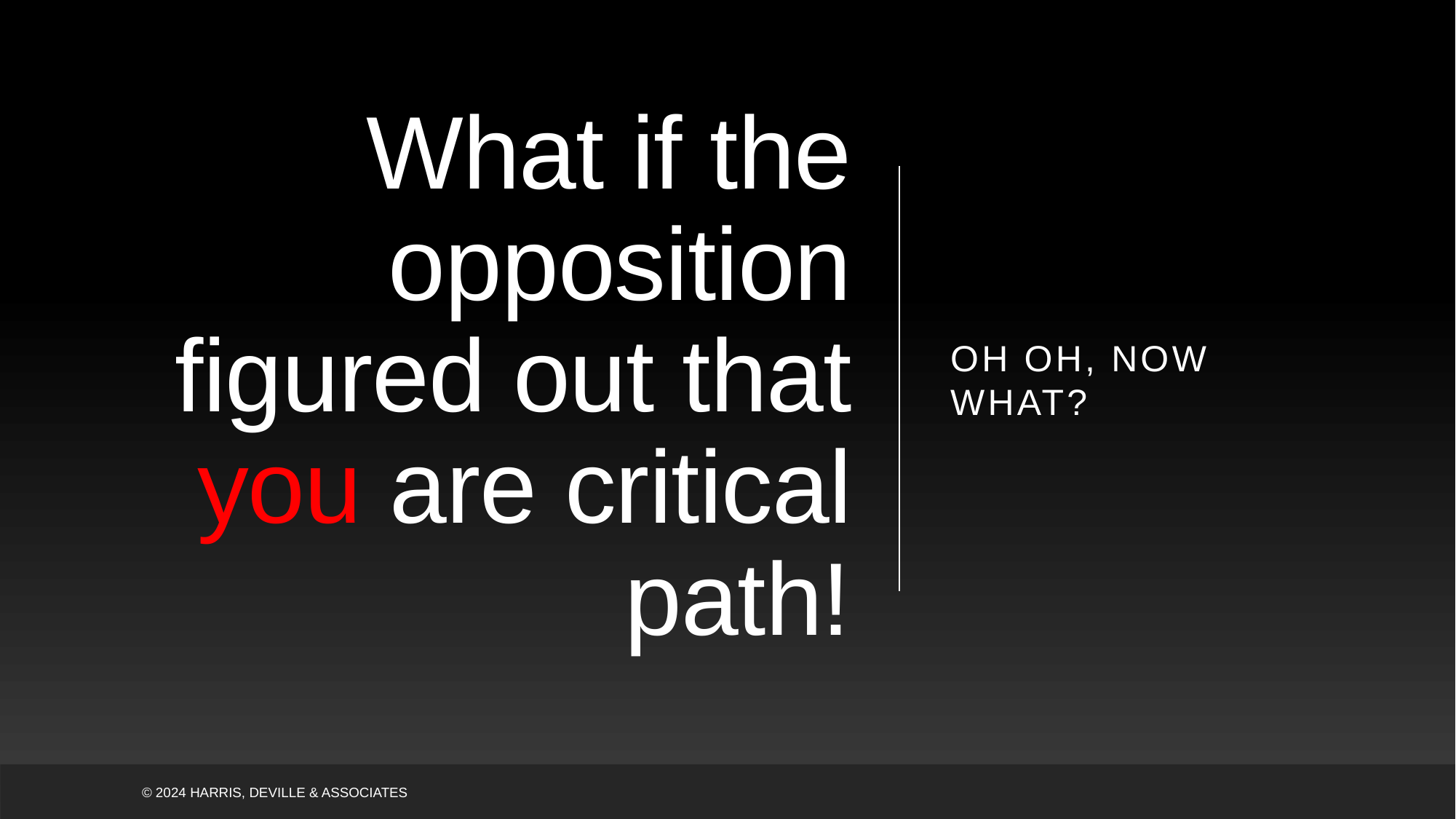

# What if the opposition figured out that you are critical path!
Oh oh, now what?

© 2024 Harris, DeVille & Associates